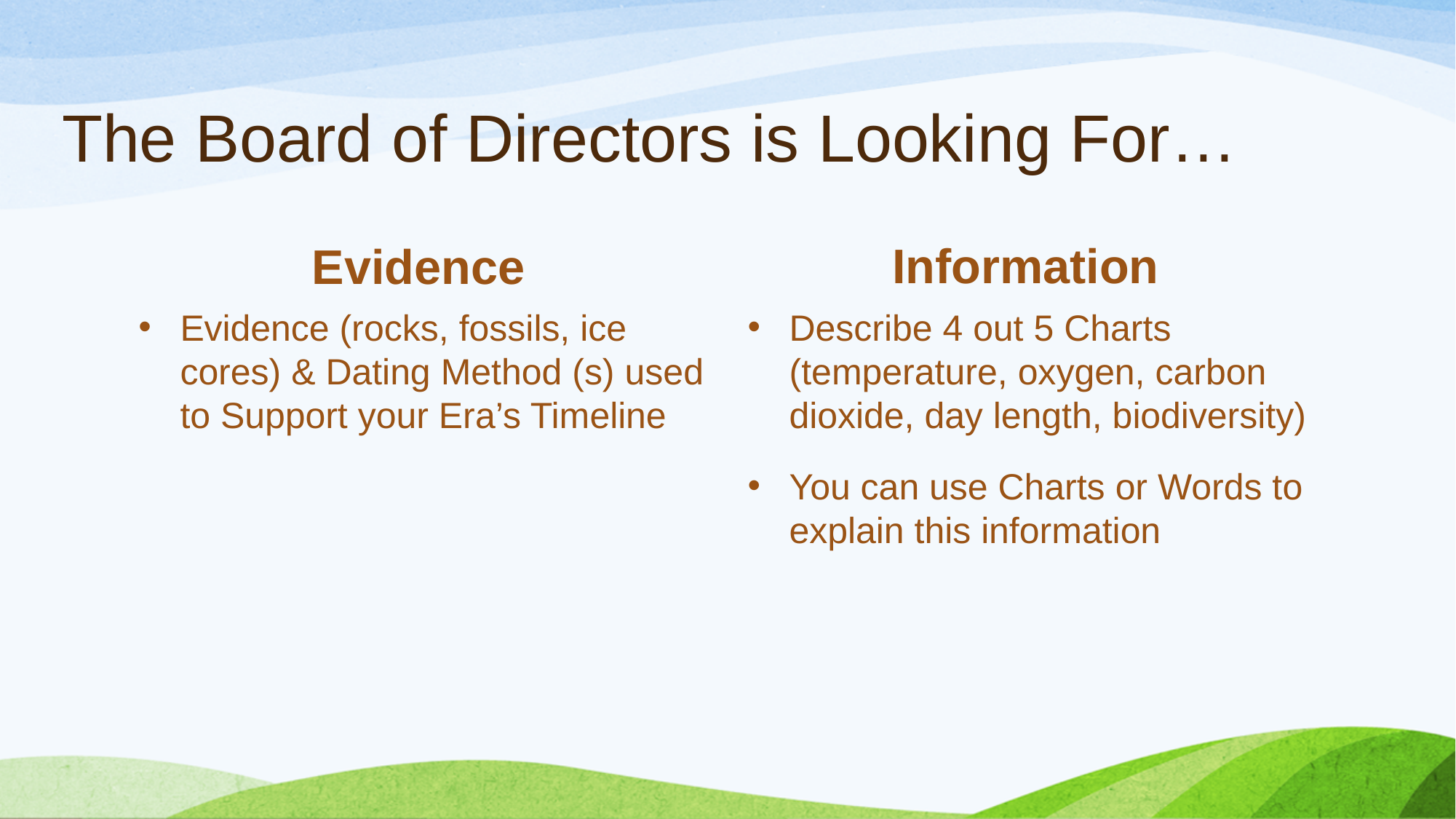

# The Board of Directors is Looking For…
Evidence
Information
Evidence (rocks, fossils, ice cores) & Dating Method (s) used to Support your Era’s Timeline

Describe 4 out 5 Charts (temperature, oxygen, carbon dioxide, day length, biodiversity)
You can use Charts or Words to explain this information